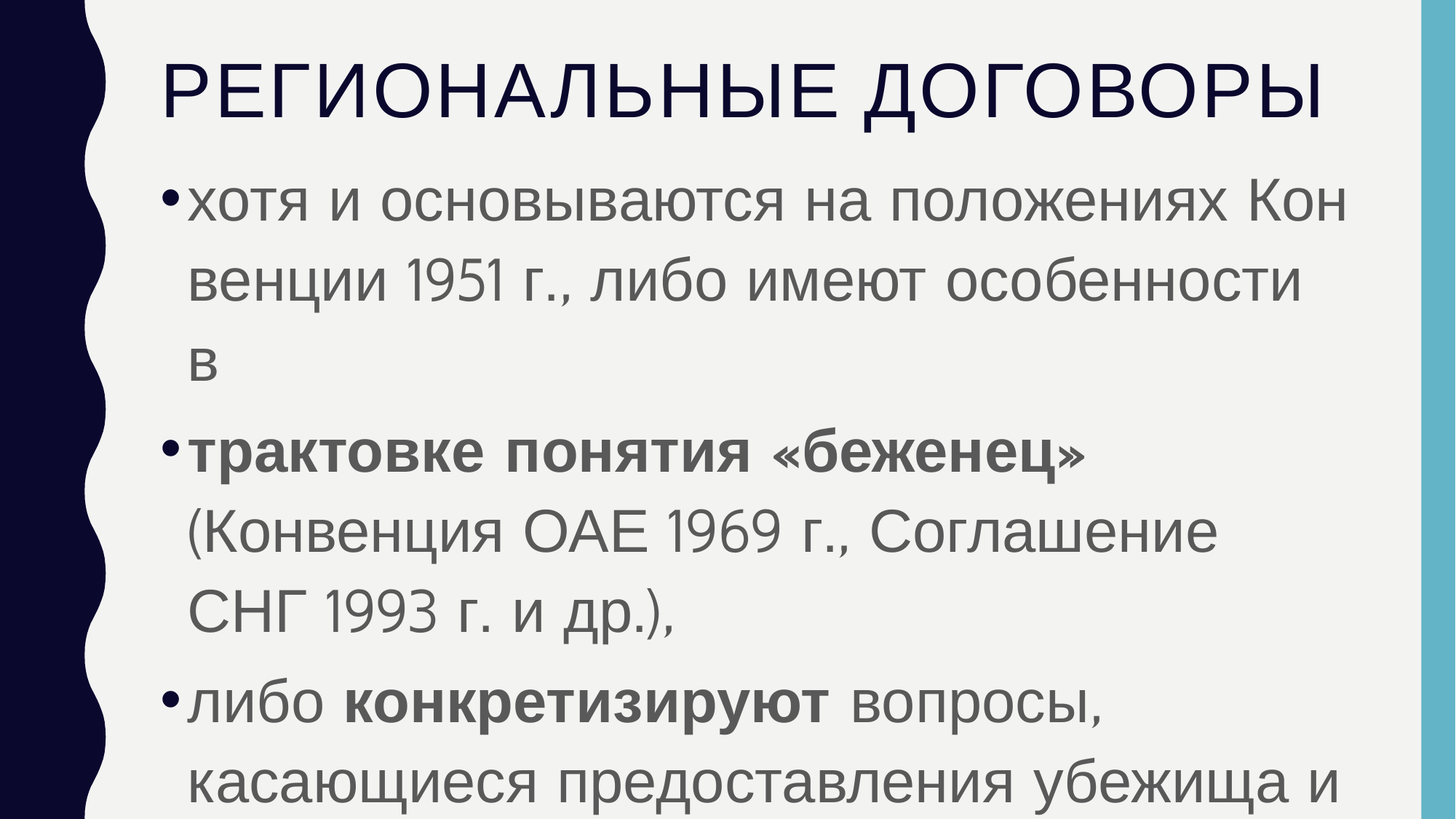

# региональные договоры
хотя и основываются на положениях Кон­венции 1951 г., либо имеют особенности в
трактовке понятия «беже­нец» (Конвенция ОАЕ 1969 г., Соглашение СНГ 1993 г. и др.),
либо конк­ретизируют вопросы, касающиеся предоставления убежища и пере­сечения границы